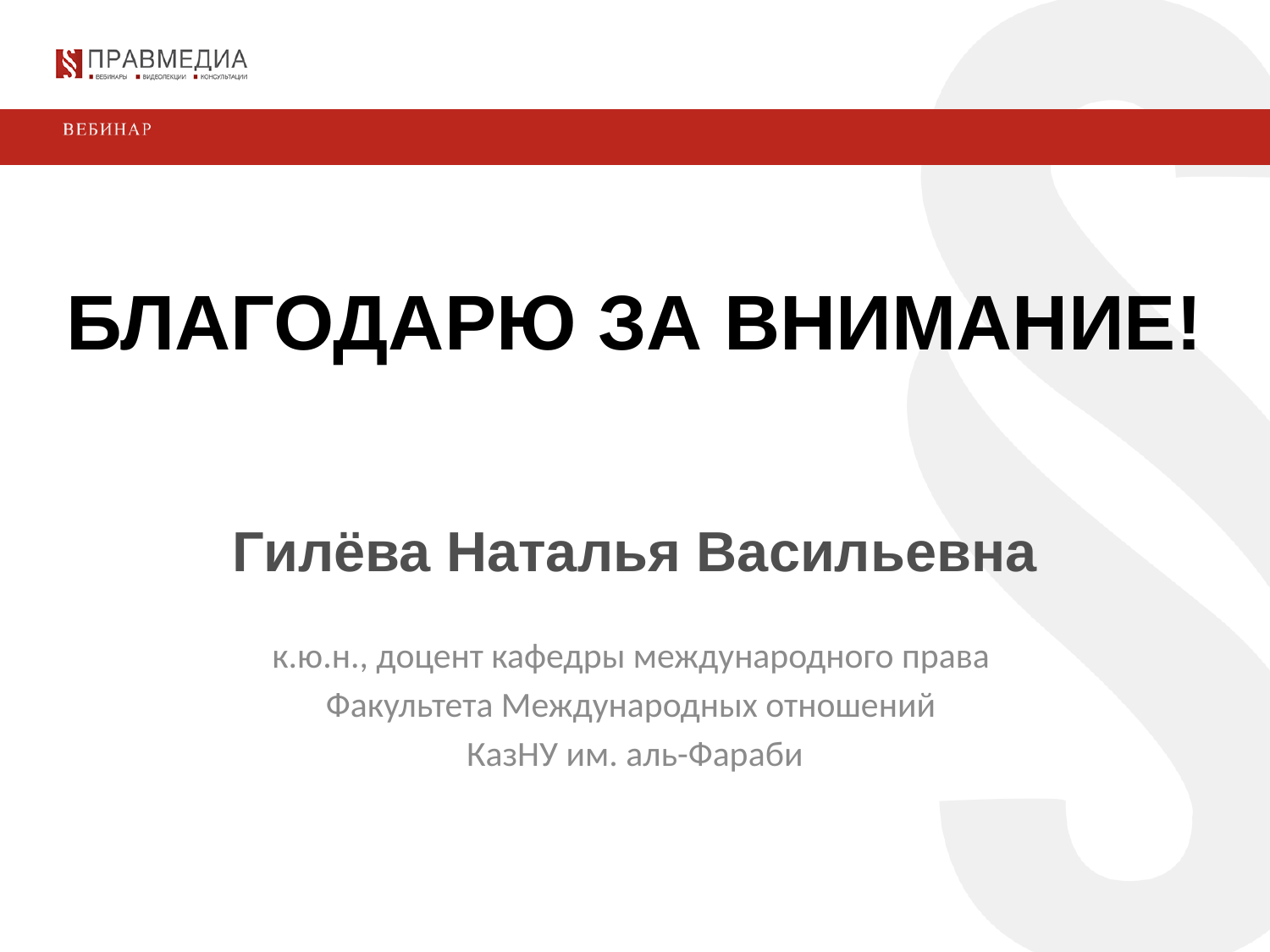

БЛАГОДАРЮ ЗА ВНИМАНИЕ!

Гилёва Наталья Васильевна
к.ю.н., доцент кафедры международного права
Факультета Международных отношений
КазНУ им. аль-Фараби